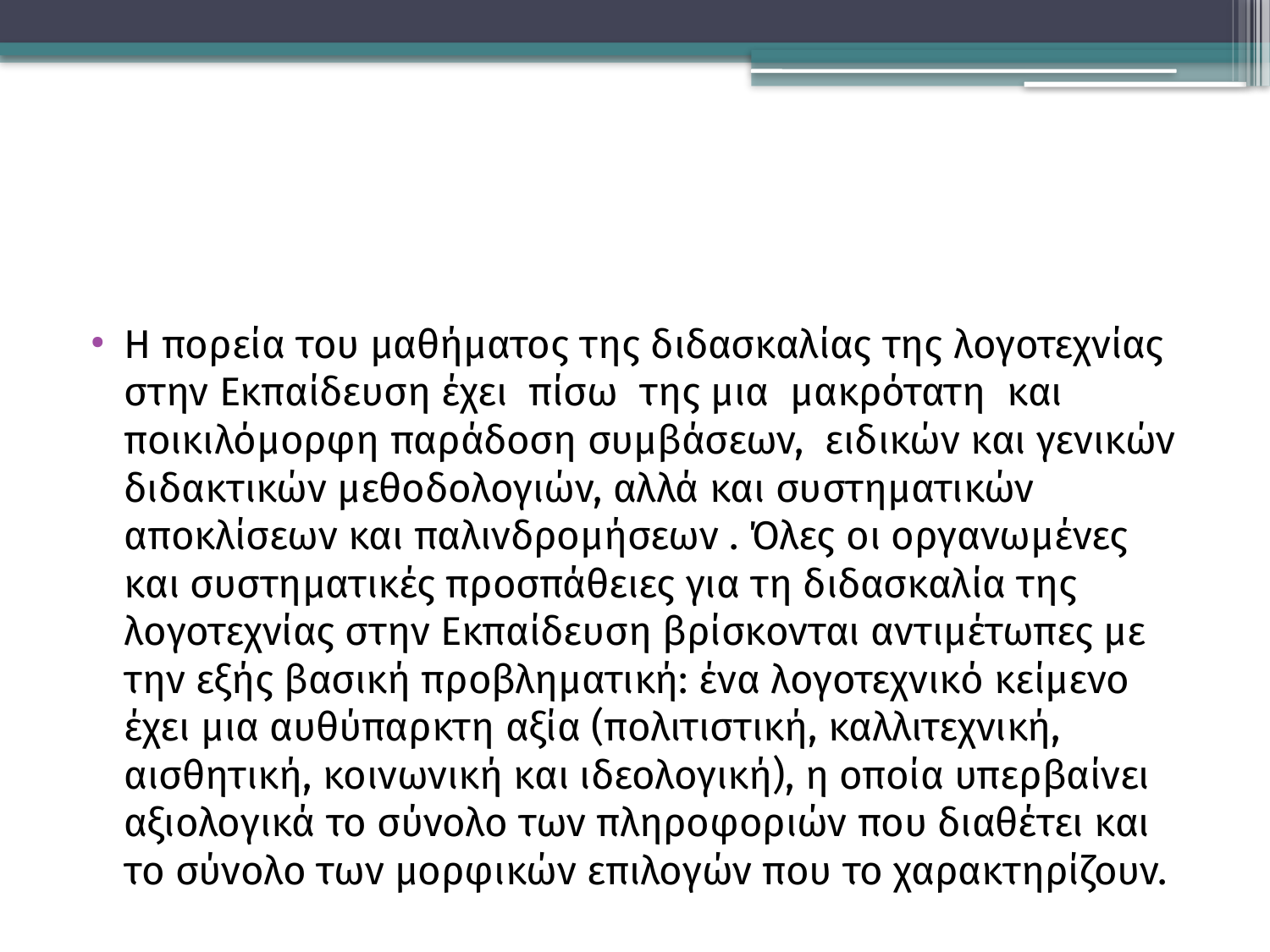

#
Η πορεία του μαθήματος της διδασκαλίας της λογοτεχνίας στην Εκπαίδευση έχει  πίσω  της μια  μακρότατη  και  ποικιλόμορφη παράδοση συμβάσεων,  ειδικών και γενικών διδακτικών μεθοδολογιών, αλλά και συστηματικών αποκλίσεων και παλινδρομήσεων . Όλες οι οργανωμένες και συστηματικές προσπάθειες για τη διδασκαλία της λογοτεχνίας στην Εκπαίδευση βρίσκονται αντιμέτωπες με την εξής βασική προβληματική: ένα λογοτεχνικό κείμενο έχει μια αυθύπαρκτη αξία (πολιτιστική, καλλιτεχνική, αισθητική, κοινωνική και ιδεολογική), η οποία υπερβαίνει αξιολογικά το σύνολο των πληροφοριών που διαθέτει και το σύνολο των μορφικών επιλογών που το χαρακτηρίζουν.